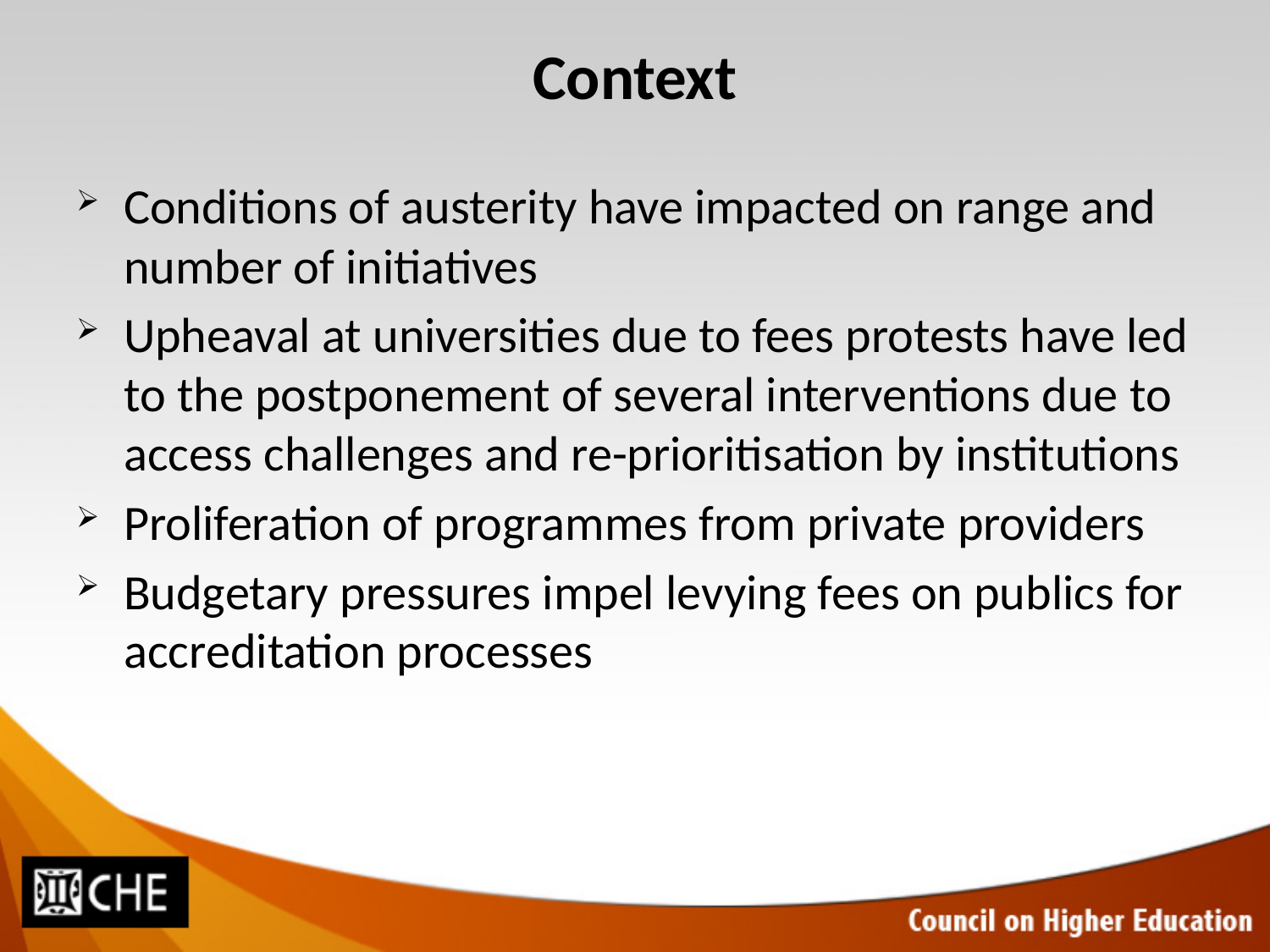

# Context
Conditions of austerity have impacted on range and number of initiatives
Upheaval at universities due to fees protests have led to the postponement of several interventions due to access challenges and re-prioritisation by institutions
Proliferation of programmes from private providers
Budgetary pressures impel levying fees on publics for accreditation processes